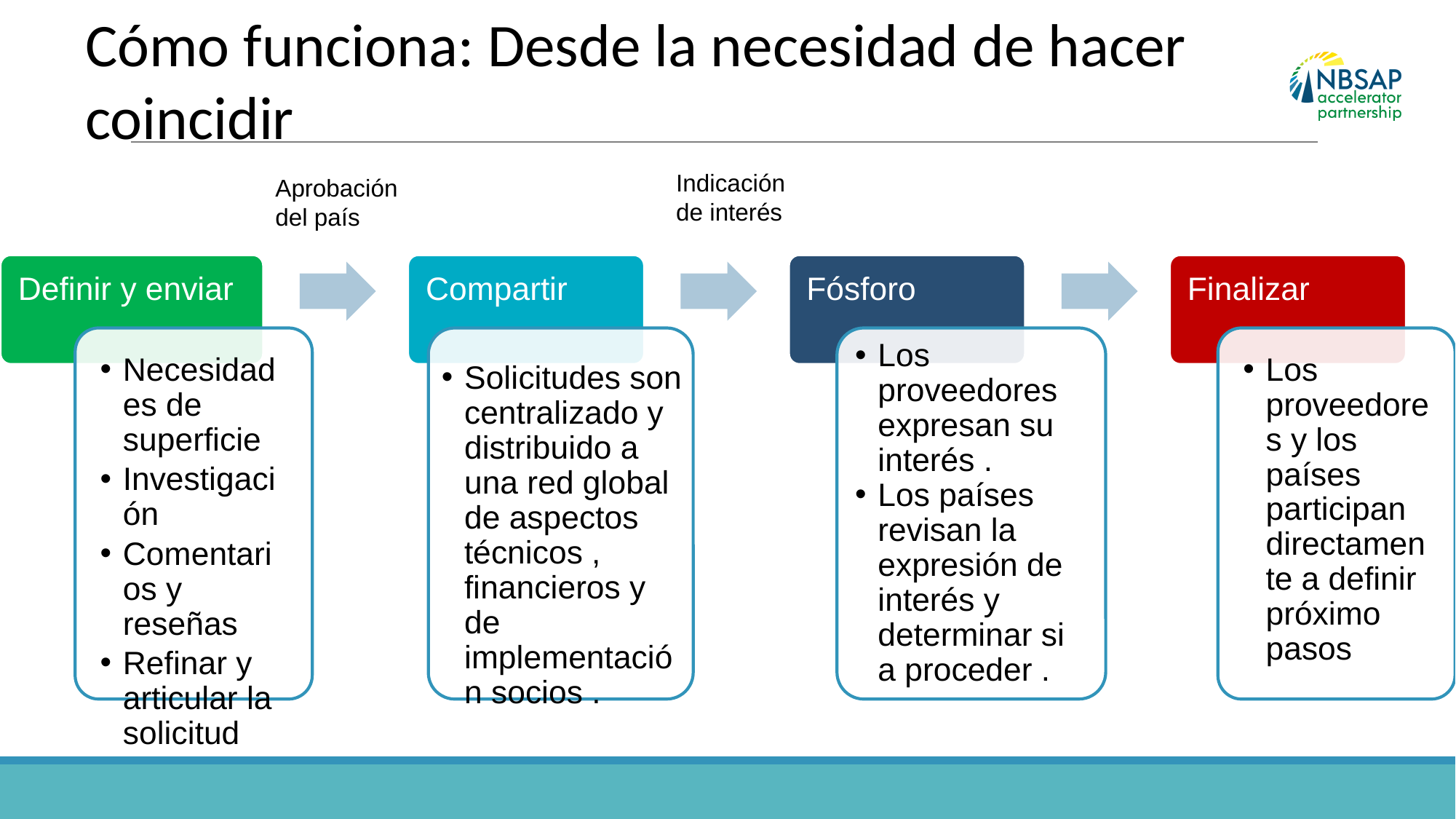

Cómo funciona: Desde la necesidad de hacer coincidir
Indicación de interés
Aprobación del país

Definir y enviar

Compartir

Fósforo

Finalizar

Los proveedores expresan su interés .
Los países revisan la expresión de interés y determinar si a proceder .

Necesidades de superficie
Investigación
Comentarios y reseñas
Refinar y articular la solicitud
Los proveedores y los países participan directamente a definir próximo pasos
Solicitudes son centralizado y distribuido a una red global de aspectos técnicos , financieros y de implementación socios .